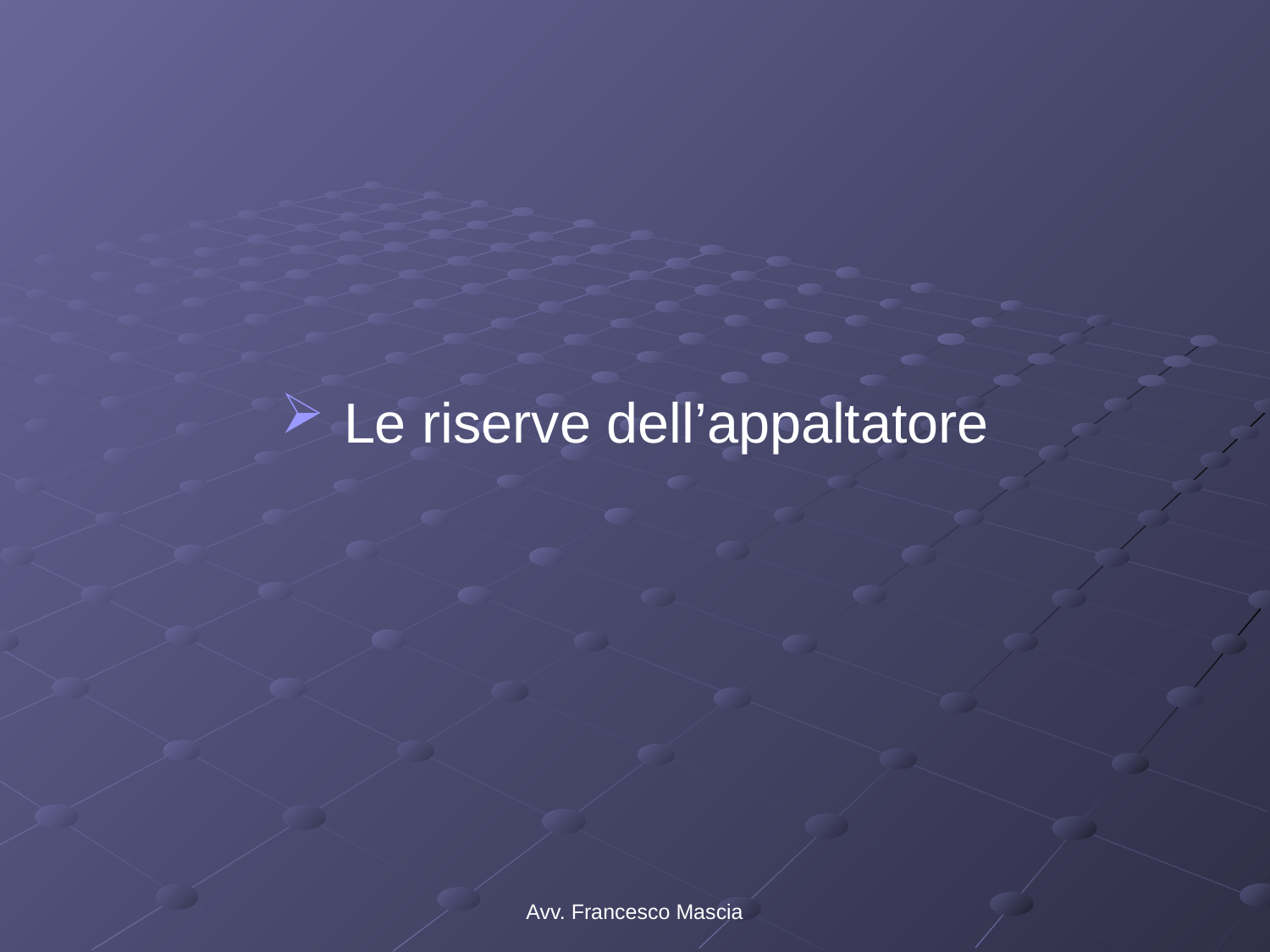

#

 Le riserve dell’appaltatore
Avv. Francesco Mascia